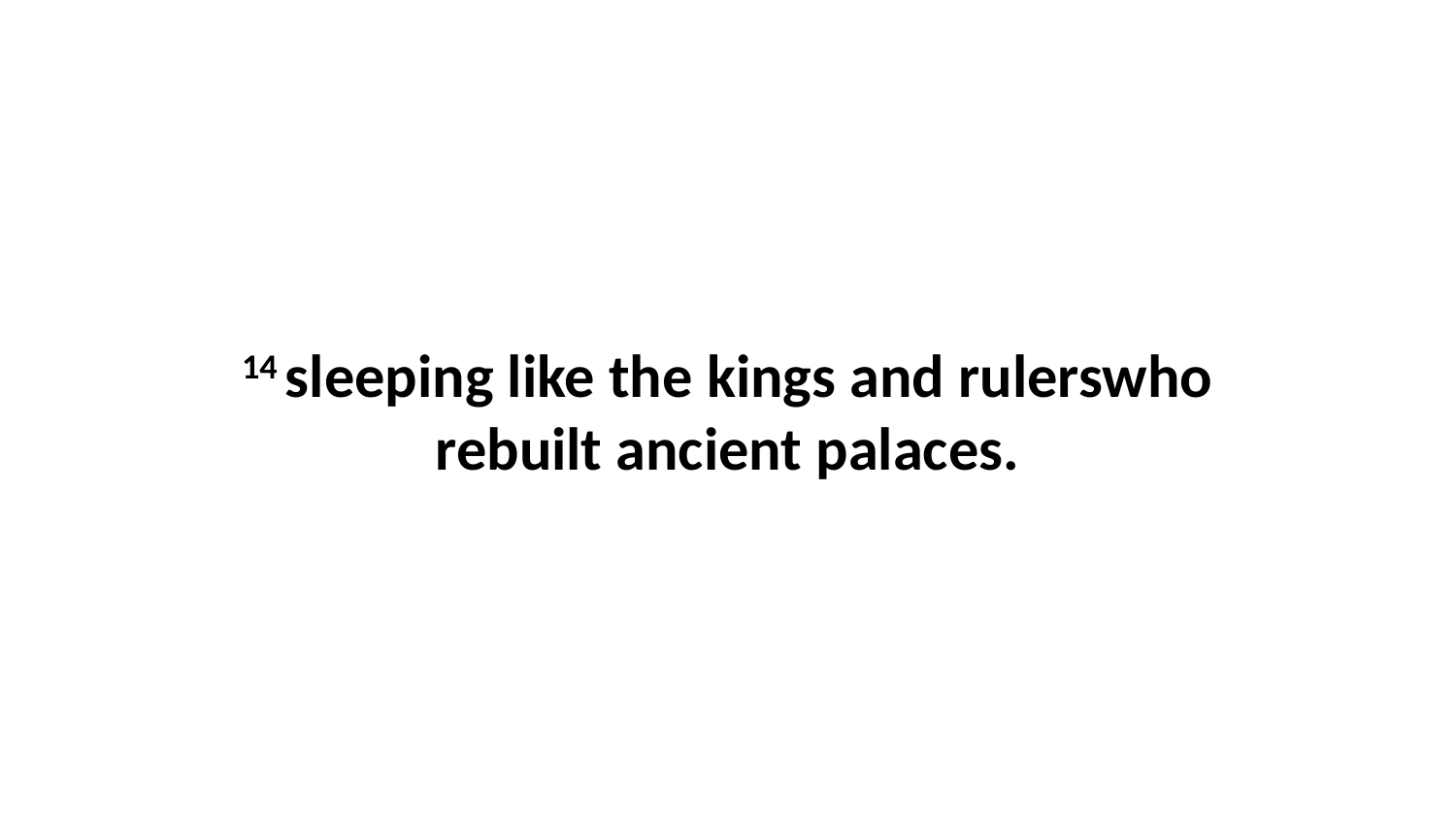

14 sleeping like the kings and rulerswho rebuilt ancient palaces.